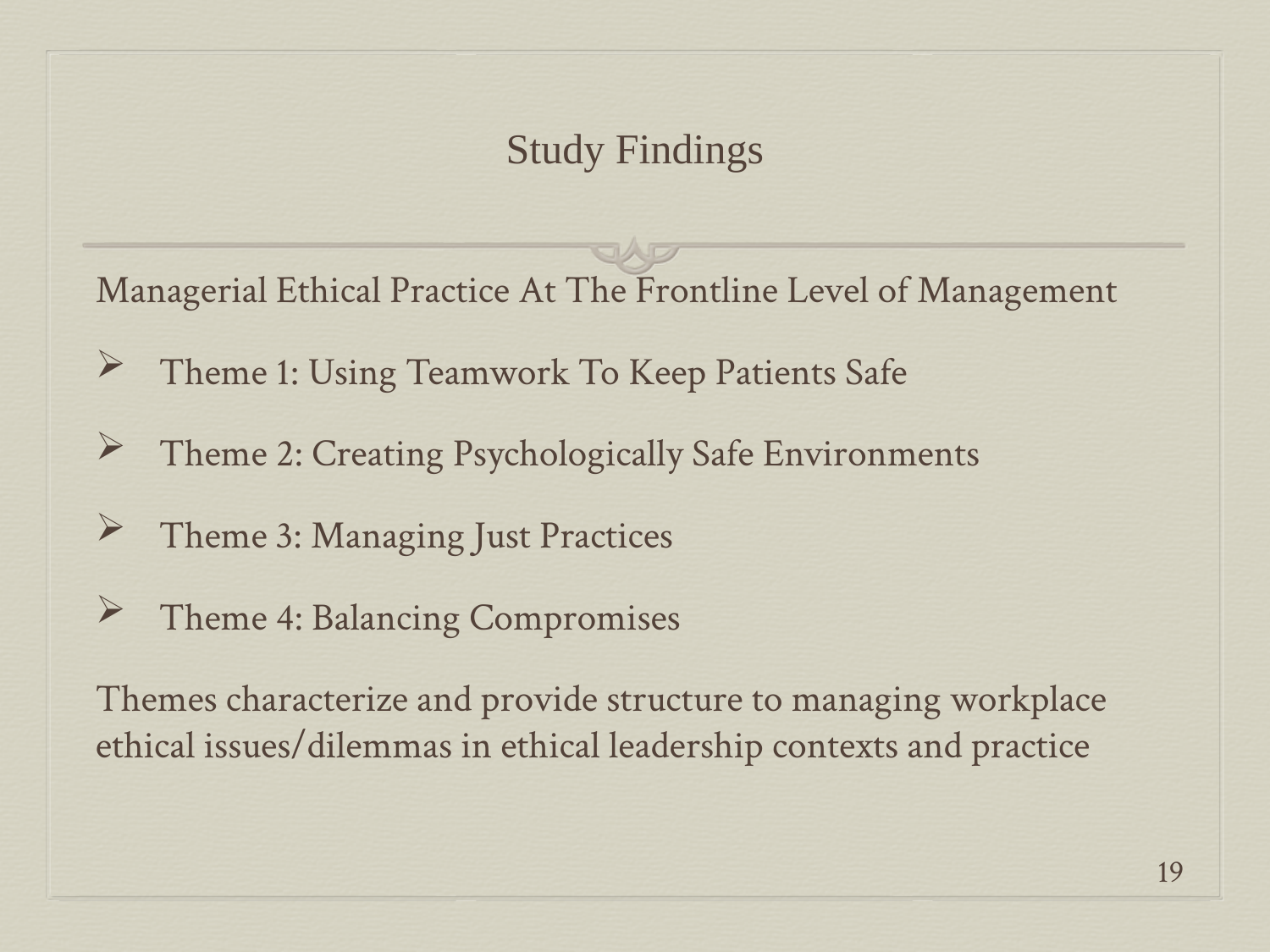

# Study Findings
Managerial Ethical Practice At The Frontline Level of Management
Theme 1: Using Teamwork To Keep Patients Safe
Theme 2: Creating Psychologically Safe Environments
Theme 3: Managing Just Practices
Theme 4: Balancing Compromises
Themes characterize and provide structure to managing workplace ethical issues/dilemmas in ethical leadership contexts and practice
19